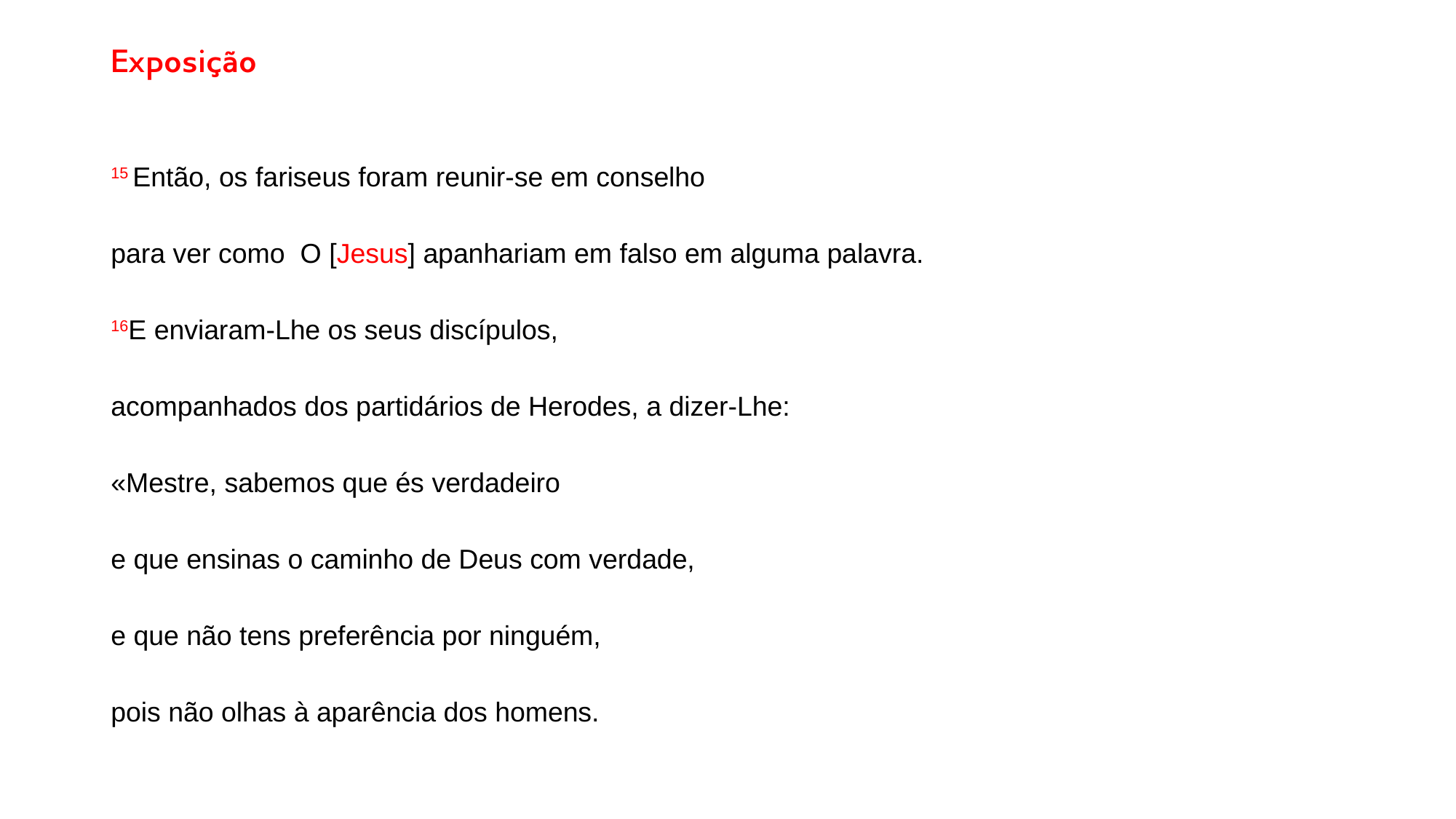

# Exposição
15 Então, os fariseus foram reunir-se em conselho
para ver como  O [Jesus] apanhariam em falso em alguma palavra.
16E enviaram-Lhe os seus discípulos,
acompanhados dos partidários de Herodes, a dizer-Lhe:
«Mestre, sabemos que és verdadeiro
e que ensinas o caminho de Deus com verdade,
e que não tens preferência por ninguém,
pois não olhas à aparência dos homens.